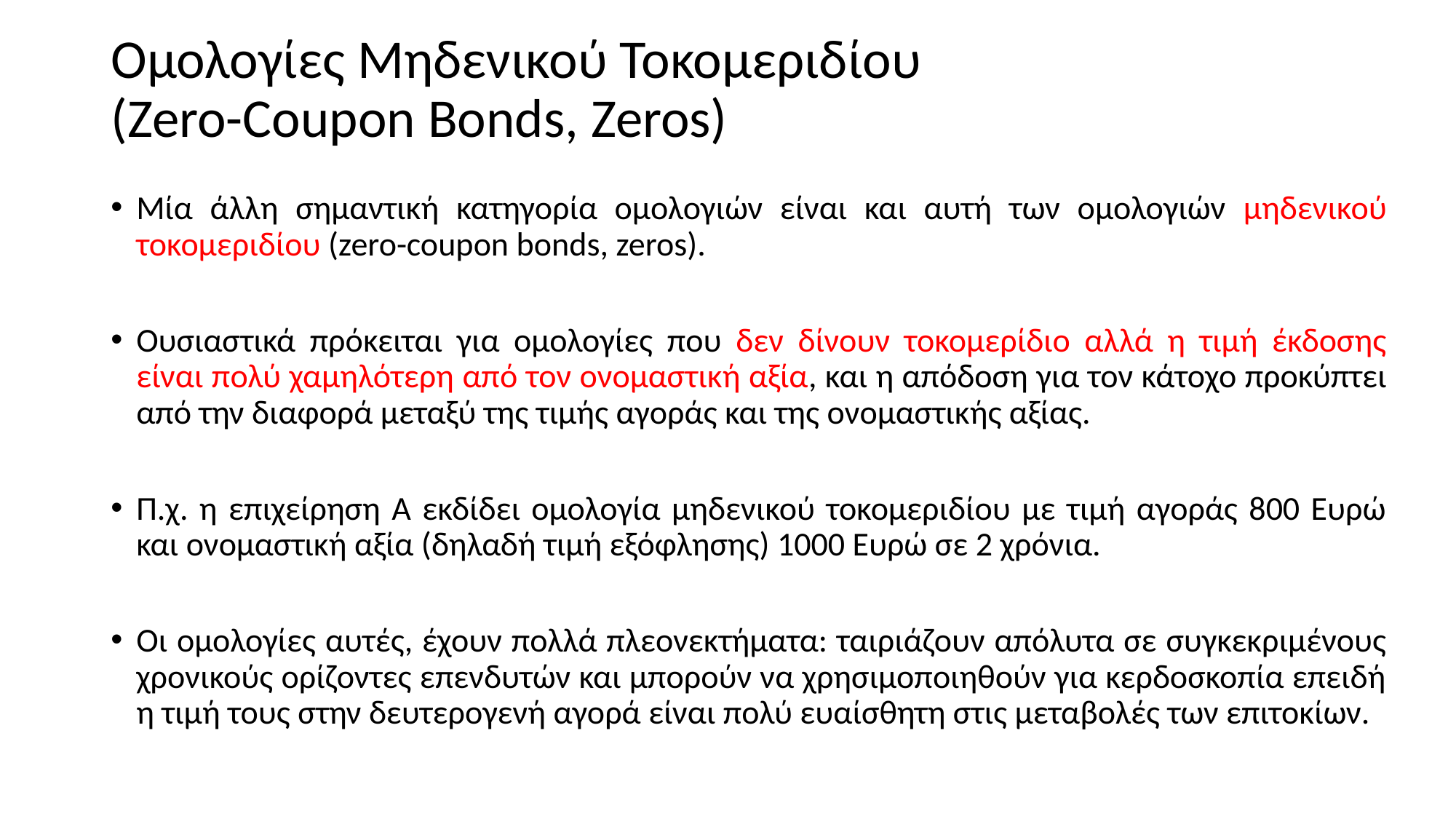

# Ομολογίες Μηδενικού Τοκομεριδίου (Zero-Coupon Bonds, Zeros)
Μία άλλη σημαντική κατηγορία ομολογιών είναι και αυτή των ομολογιών μηδενικού τοκομεριδίου (zero-coupon bonds, zeros).

Ουσιαστικά πρόκειται για ομολογίες που δεν δίνουν τοκομερίδιο αλλά η τιμή έκδοσης είναι πολύ χαμηλότερη από τον ονομαστική αξία, και η απόδοση για τον κάτοχο προκύπτει από την διαφορά μεταξύ της τιμής αγοράς και της ονομαστικής αξίας.

Π.χ. η επιχείρηση Α εκδίδει ομολογία μηδενικού τοκομεριδίου με τιμή αγοράς 800 Ευρώ και ονομαστική αξία (δηλαδή τιμή εξόφλησης) 1000 Ευρώ σε 2 χρόνια.

Οι ομολογίες αυτές, έχουν πολλά πλεονεκτήματα: ταιριάζουν απόλυτα σε συγκεκριμένους χρονικούς ορίζοντες επενδυτών και μπορούν να χρησιμοποιηθούν για κερδοσκοπία επειδή η τιμή τους στην δευτερογενή αγορά είναι πολύ ευαίσθητη στις μεταβολές των επιτοκίων.